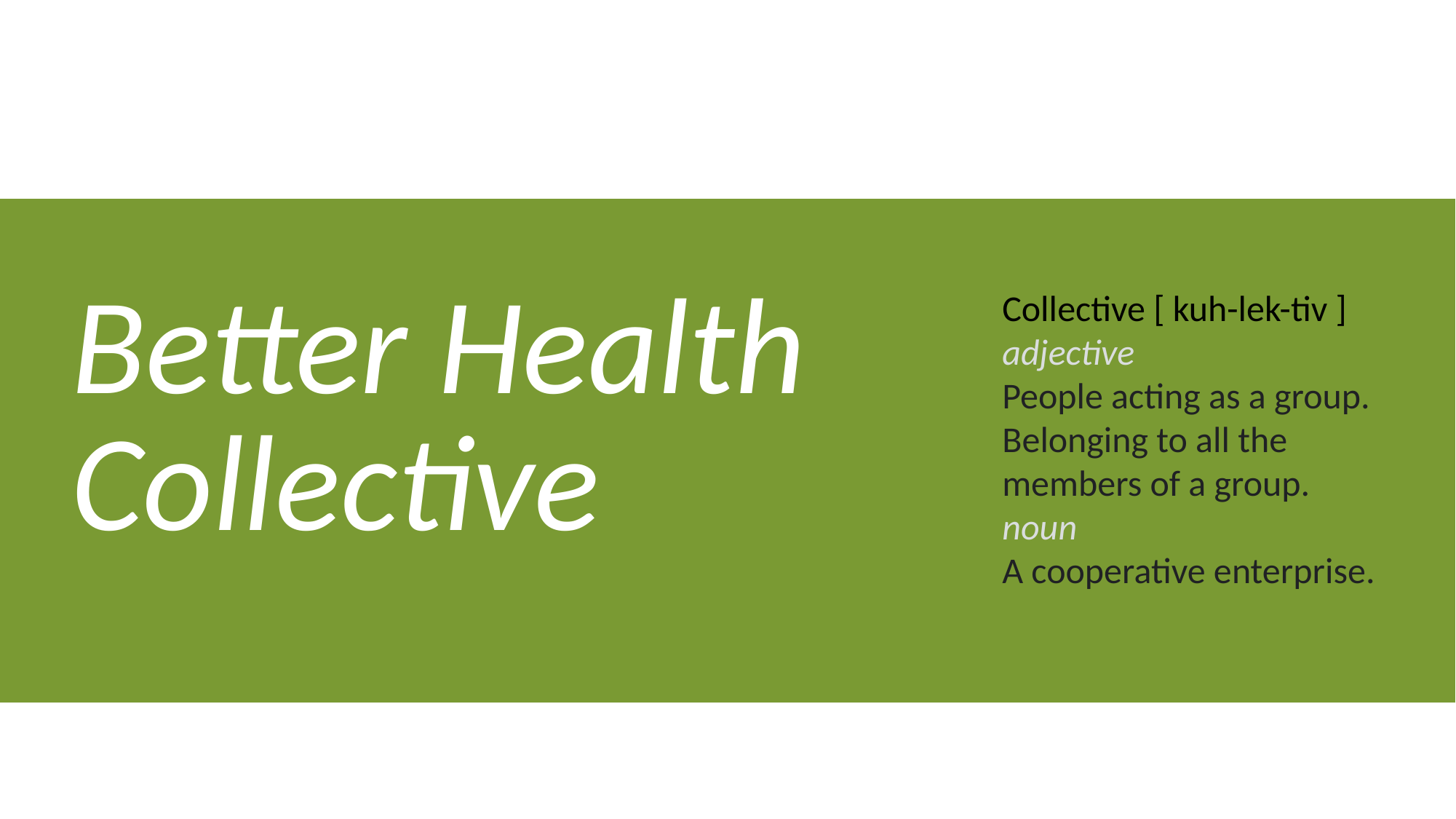

Collective [ kuh-lek-tiv ]
adjective
People acting as a group.
Belonging to all the members of a group.
noun
A cooperative enterprise.

Better Health Collective